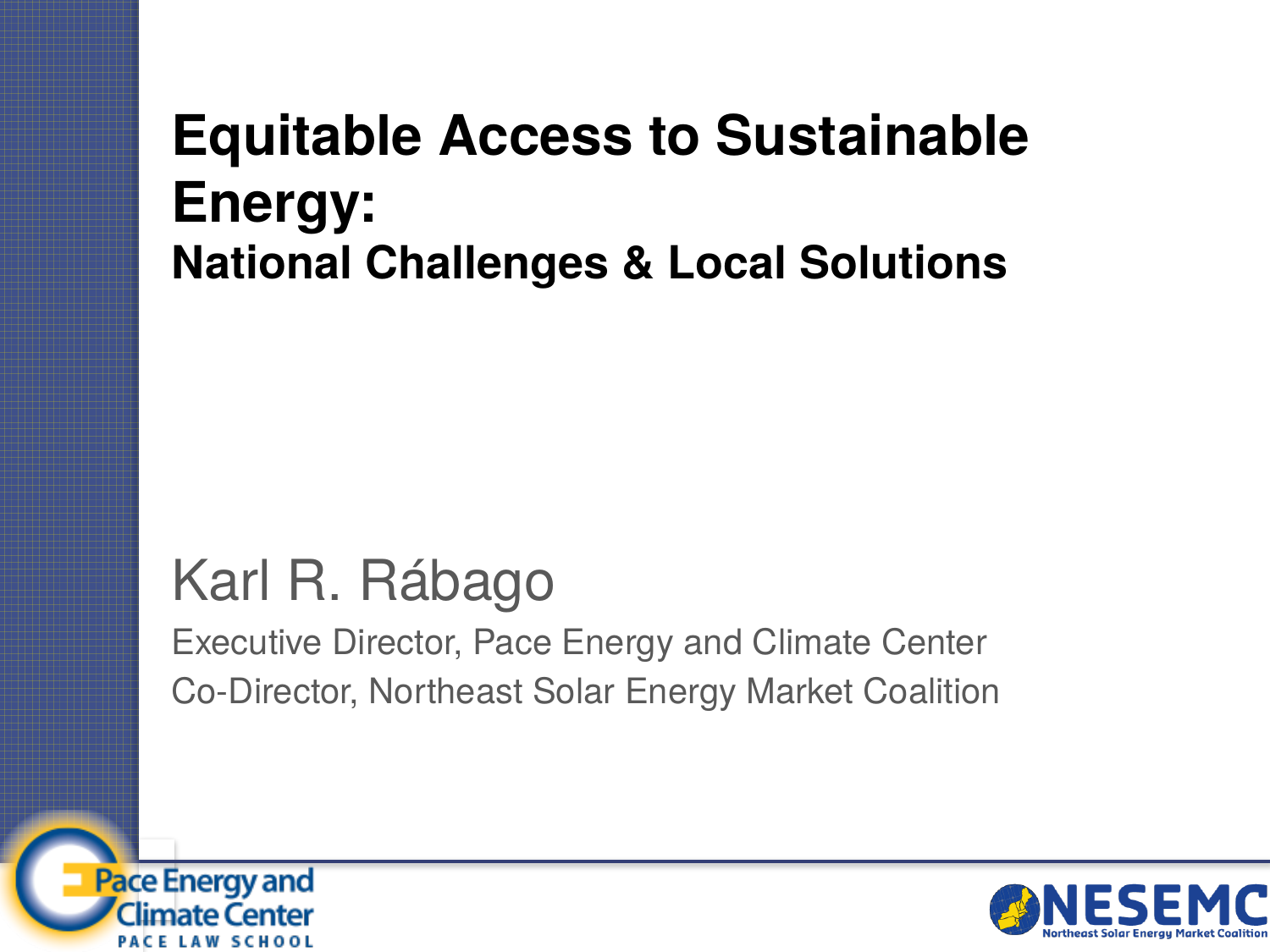

# Equitable Access to Sustainable Energy: National Challenges & Local Solutions
Karl R. Rábago
Executive Director, Pace Energy and Climate Center
Co-Director, Northeast Solar Energy Market Coalition